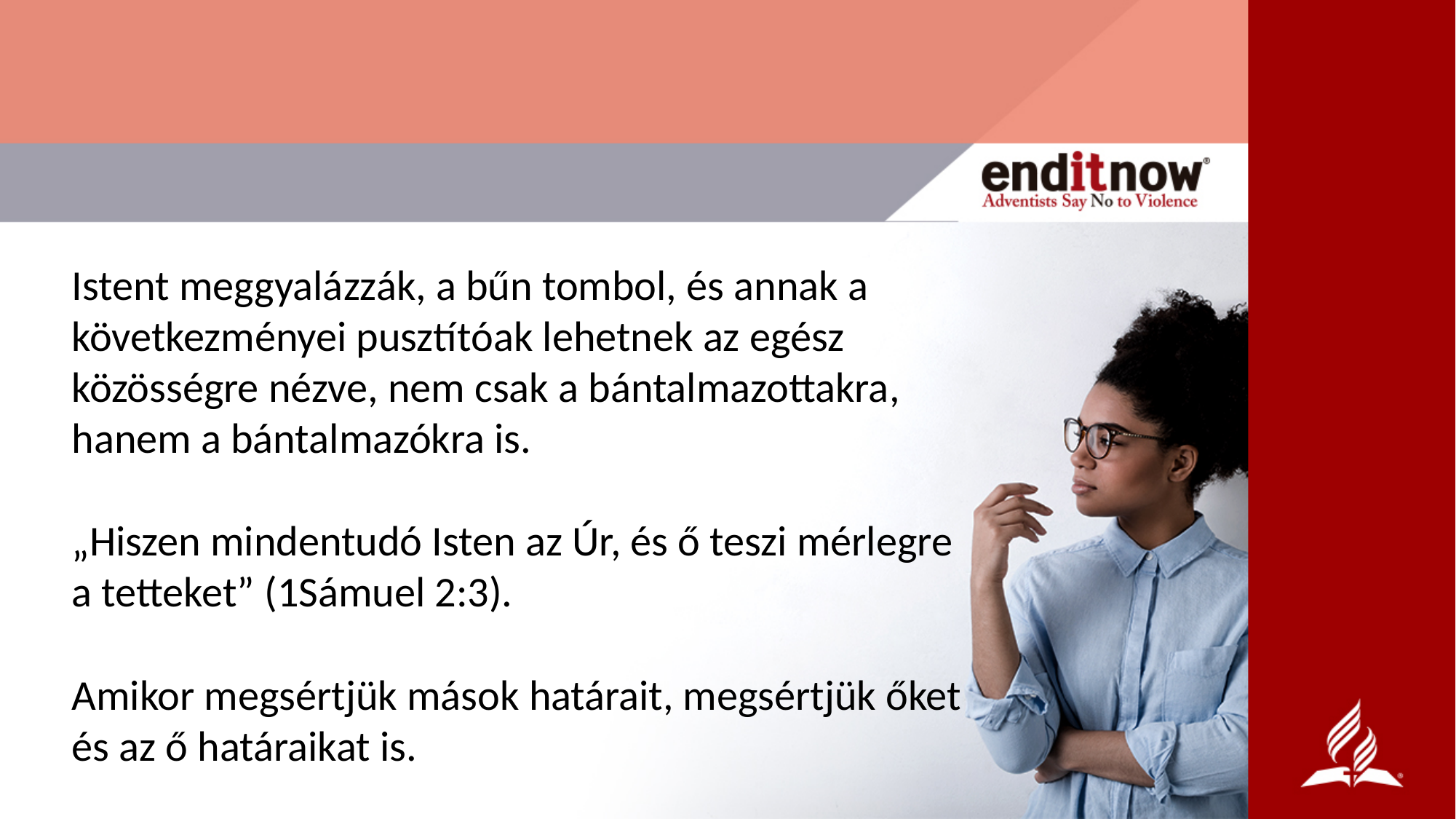

Istent meggyalázzák, a bűn tombol, és annak a következményei pusztítóak lehetnek az egész közösségre nézve, nem csak a bántalmazottakra, hanem a bántalmazókra is.

„Hiszen mindentudó Isten az Úr, és ő teszi mérlegre a tetteket” (1Sámuel 2:3).

Amikor megsértjük mások határait, megsértjük őket és az ő határaikat is.